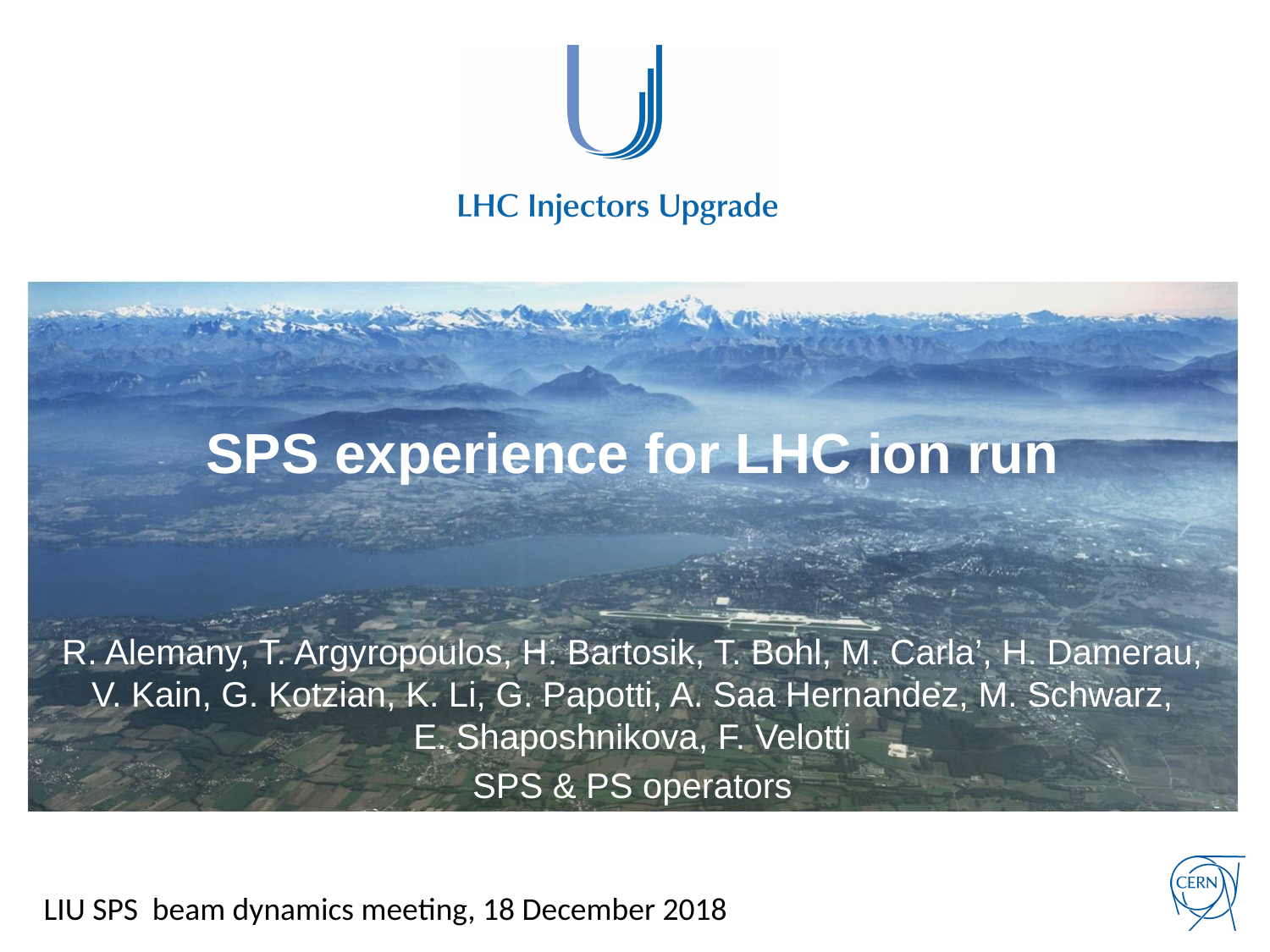

# SPS experience for LHC ion run
R. Alemany, T. Argyropoulos, H. Bartosik, T. Bohl, M. Carla’, H. Damerau, V. Kain, G. Kotzian, K. Li, G. Papotti, A. Saa Hernandez, M. Schwarz, E. Shaposhnikova, F. Velotti
SPS & PS operators

LIU SPS  beam dynamics meeting, 18 December 2018